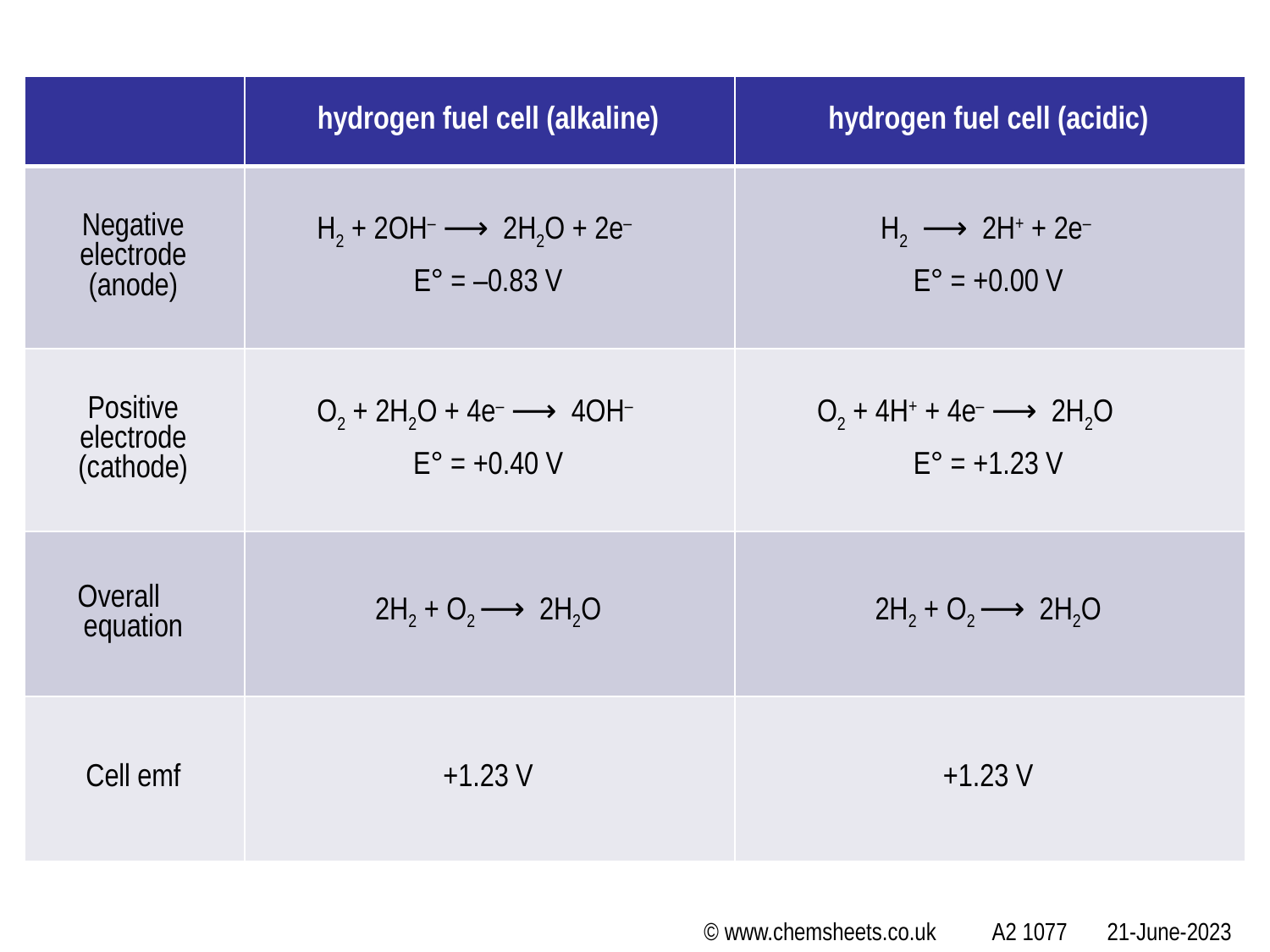

|  | hydrogen fuel cell (alkaline) | hydrogen fuel cell (acidic) |
| --- | --- | --- |
| Negative electrode (anode) | H2 + 2OH– ⟶ 2H2O + 2e– E° = –0.83 V | H2 ⟶ 2H+ + 2e– E° = +0.00 V |
| Positive electrode (cathode) | O2 + 2H2O + 4e– ⟶ 4OH– E° = +0.40 V | O2 + 4H+ + 4e– ⟶ 2H2O E° = +1.23 V |
| Overall equation | 2H2 + O2 ⟶ 2H2O | 2H2 + O2 ⟶ 2H2O |
| Cell emf | +1.23 V | +1.23 V |
© www.chemsheets.co.uk          A2 1077       21-June-2023